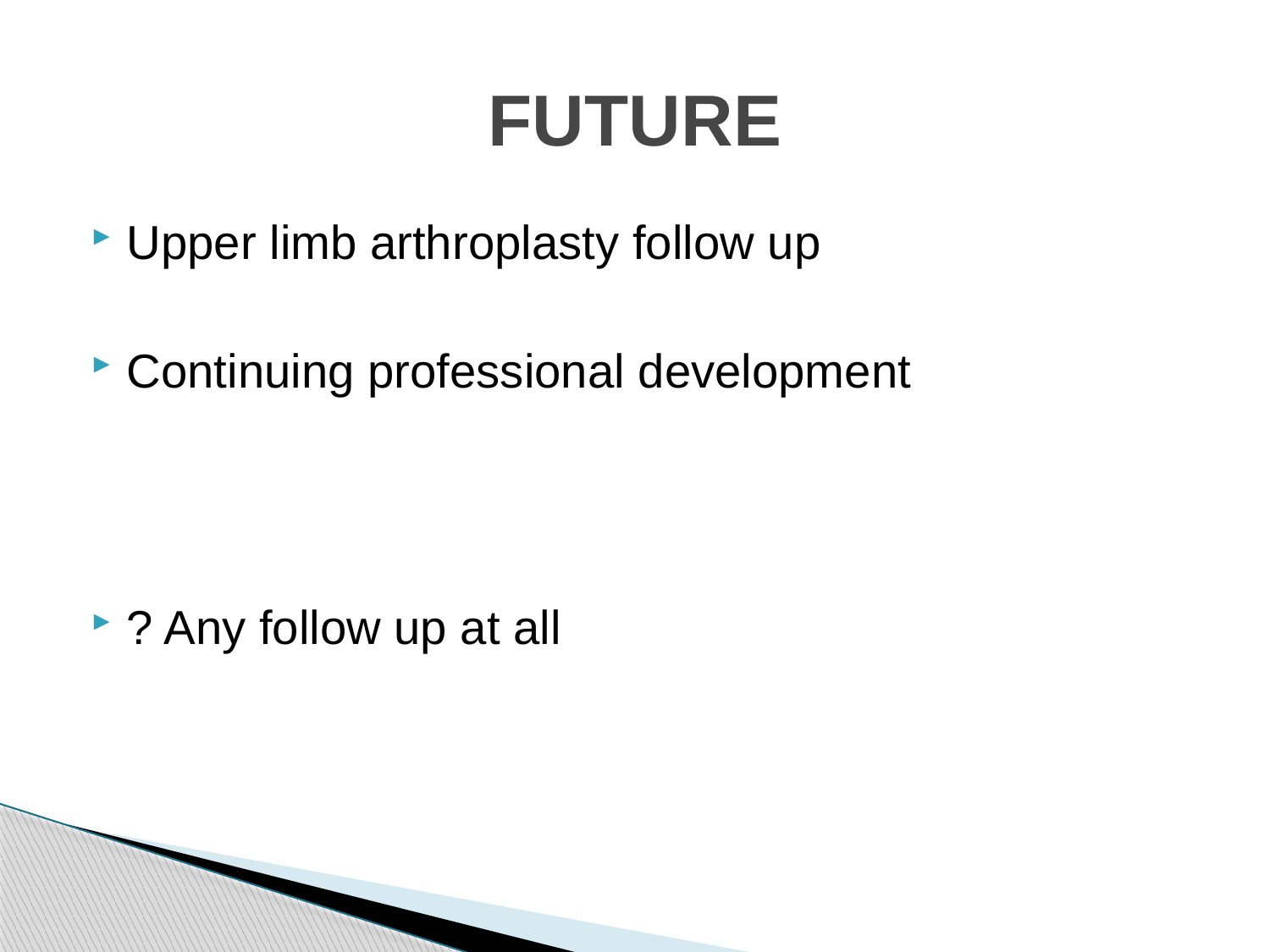

# FUTURE
Upper limb arthroplasty follow up

Continuing professional development

? Any follow up at all